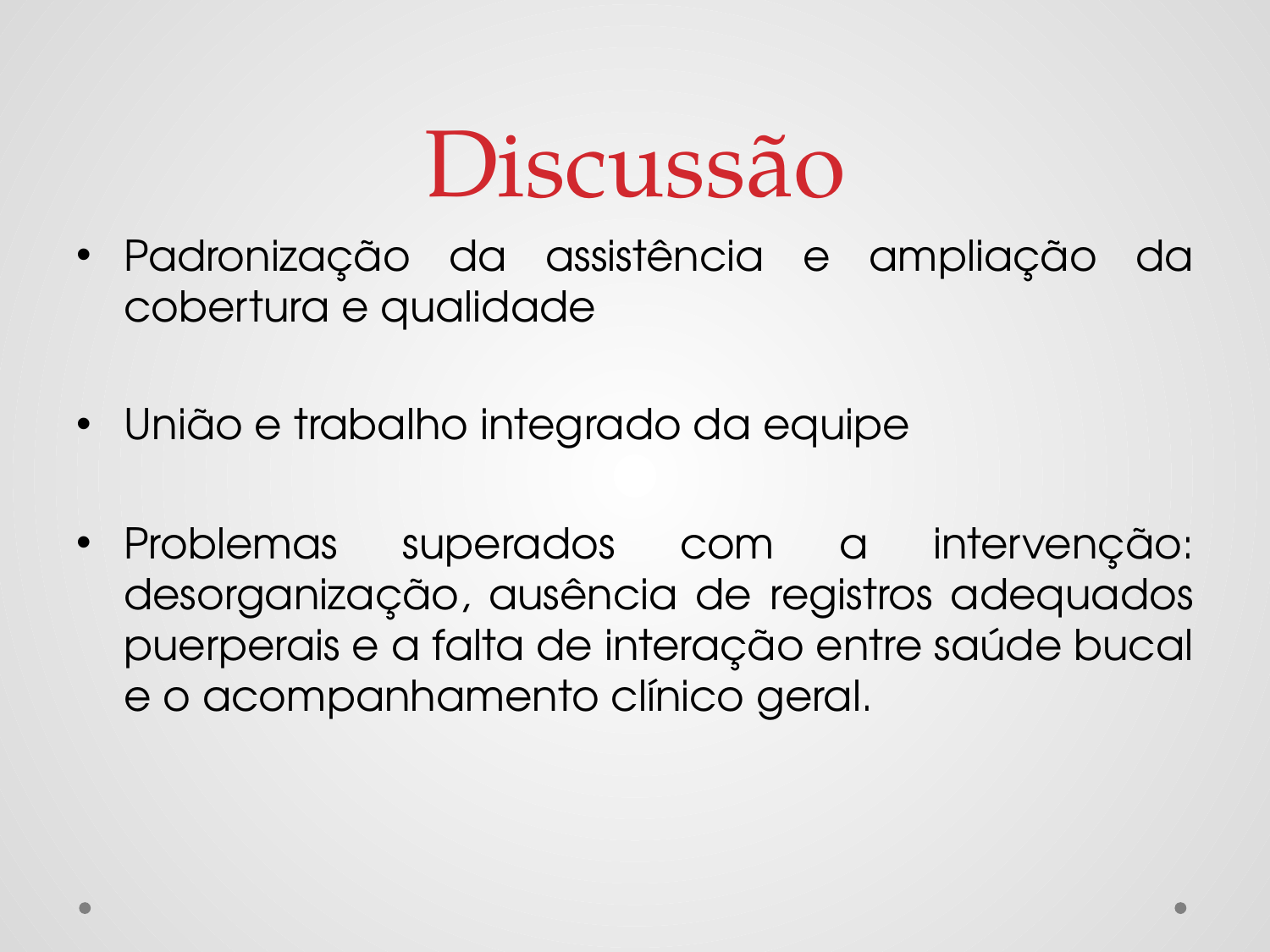

# Discussão
Padronização da assistência e ampliação da cobertura e qualidade

União e trabalho integrado da equipe

Problemas superados com a intervenção: desorganização, ausência de registros adequados puerperais e a falta de interação entre saúde bucal e o acompanhamento clínico geral.